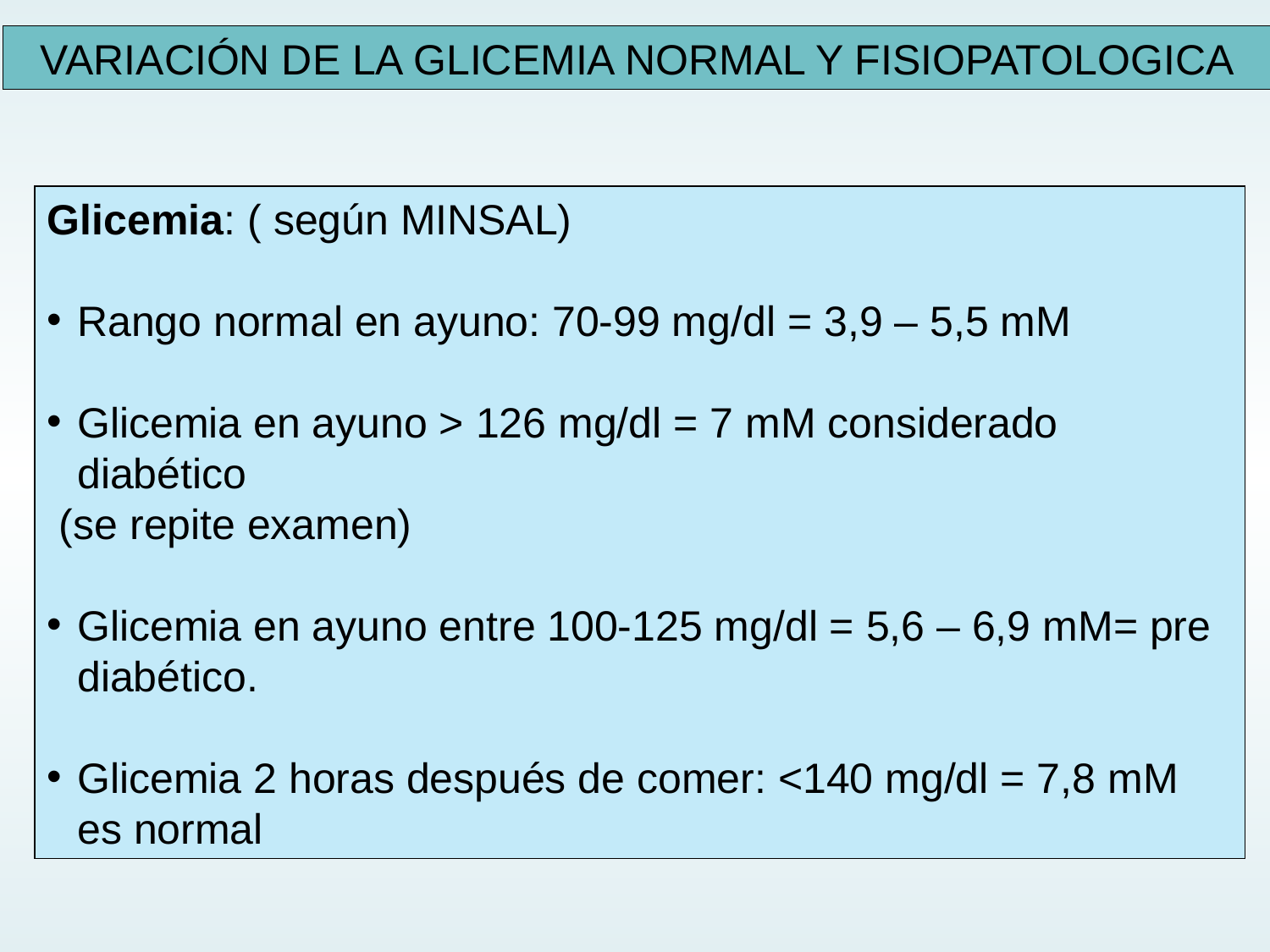

VARIACIÓN DE LA GLICEMIA NORMAL Y FISIOPATOLOGICA
Glicemia: ( según MINSAL)

Rango normal en ayuno: 70-99 mg/dl = 3,9 – 5,5 mM

Glicemia en ayuno > 126 mg/dl = 7 mM considerado diabético
 (se repite examen)

Glicemia en ayuno entre 100-125 mg/dl = 5,6 – 6,9 mM= pre diabético.

Glicemia 2 horas después de comer: <140 mg/dl = 7,8 mM es normal